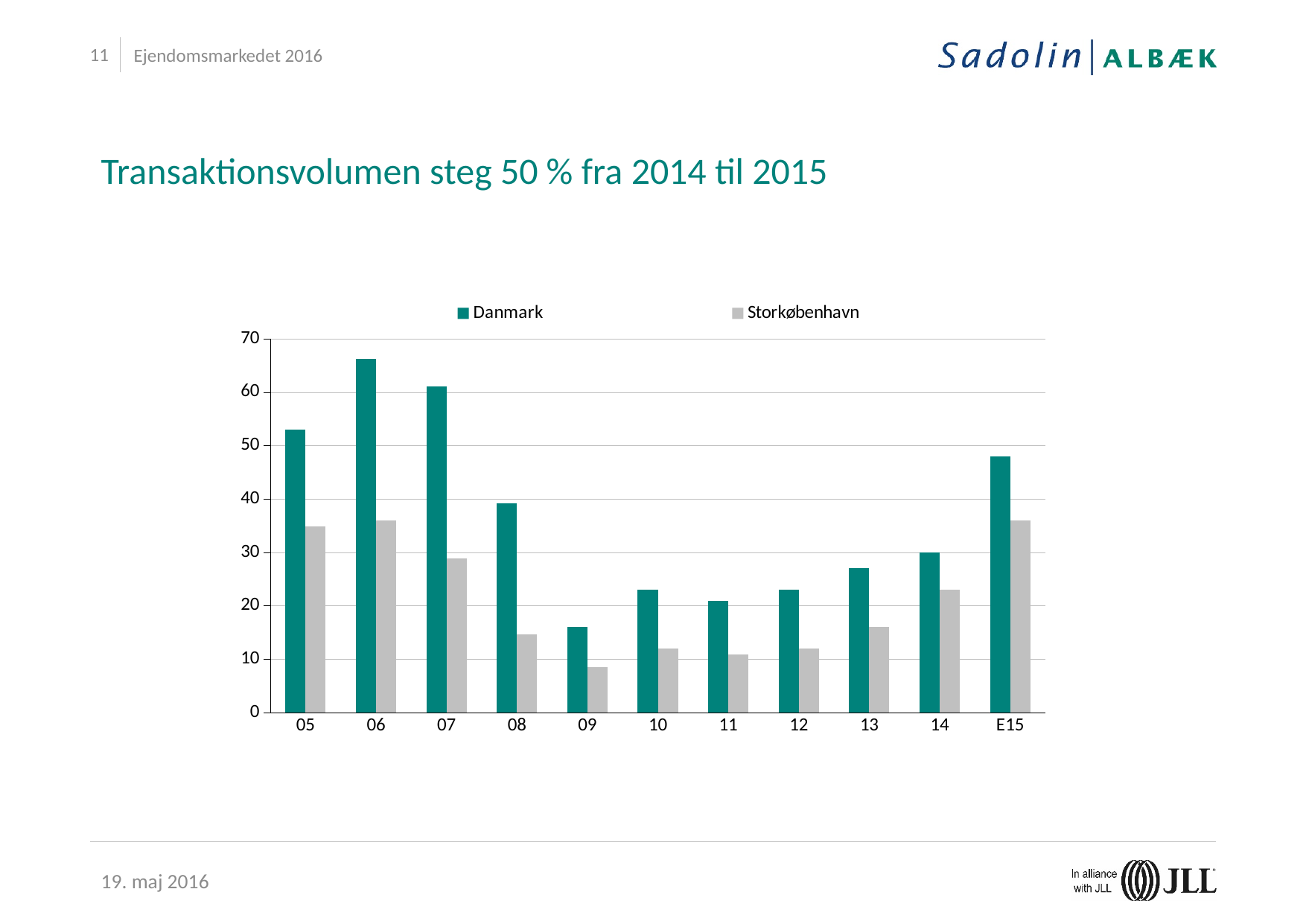

Ejendomsmarkedet 2016
Transaktionsvolumen steg 50 % fra 2014 til 2015

### Chart

| Category | Danmark | Storkøbenhavn |
|---|---|---|
| 05 | 52.9360016737252 | 34.90649569621295 |
| 06 | 66.26919153869119 | 35.98581069821948 |
| 07 | 61.04725364069276 | 28.82315886902751 |
| 08 | 39.220300310340356 | 14.57158041333946 |
| 09 | 16.0 | 8.5 |
| 10 | 23.0 | 12.0 |
| 11 | 20.93 | 10.8 |
| 12 | 23.0 | 12.0 |
| 13 | 27.0 | 16.0 |
| 14 | 30.0 | 23.0 |
| E15 | 48.0 | 36.0 |
19. maj 2016